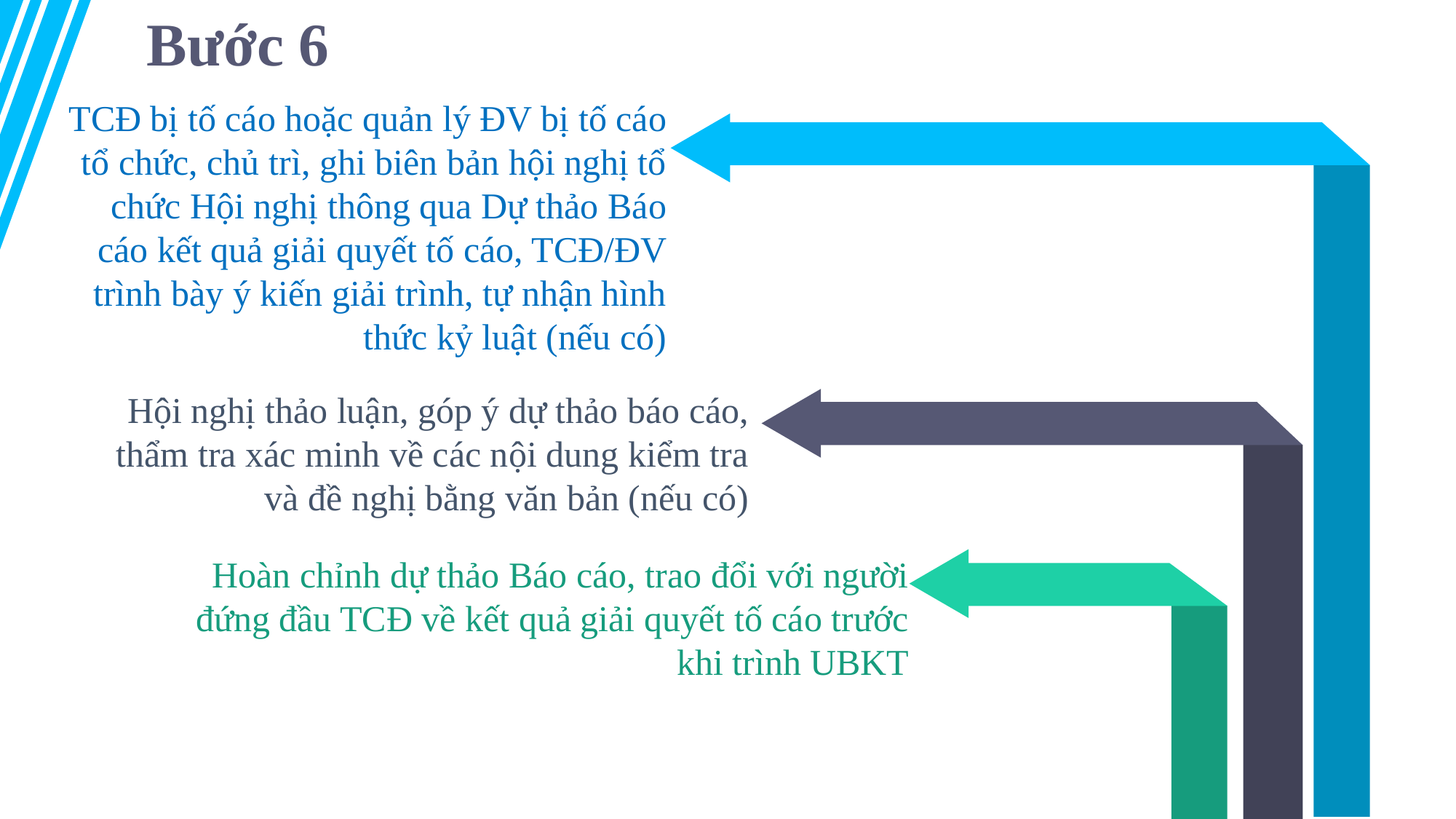

Bước 6
TCĐ bị tố cáo hoặc quản lý ĐV bị tố cáo tổ chức, chủ trì, ghi biên bản hội nghị tổ chức Hội nghị thông qua Dự thảo Báo cáo kết quả giải quyết tố cáo, TCĐ/ĐV trình bày ý kiến giải trình, tự nhận hình thức kỷ luật (nếu có)

Hội nghị thảo luận, góp ý dự thảo báo cáo, thẩm tra xác minh về các nội dung kiểm tra và đề nghị bằng văn bản (nếu có)

Hoàn chỉnh dự thảo Báo cáo, trao đổi với người đứng đầu TCĐ về kết quả giải quyết tố cáo trước khi trình UBKT